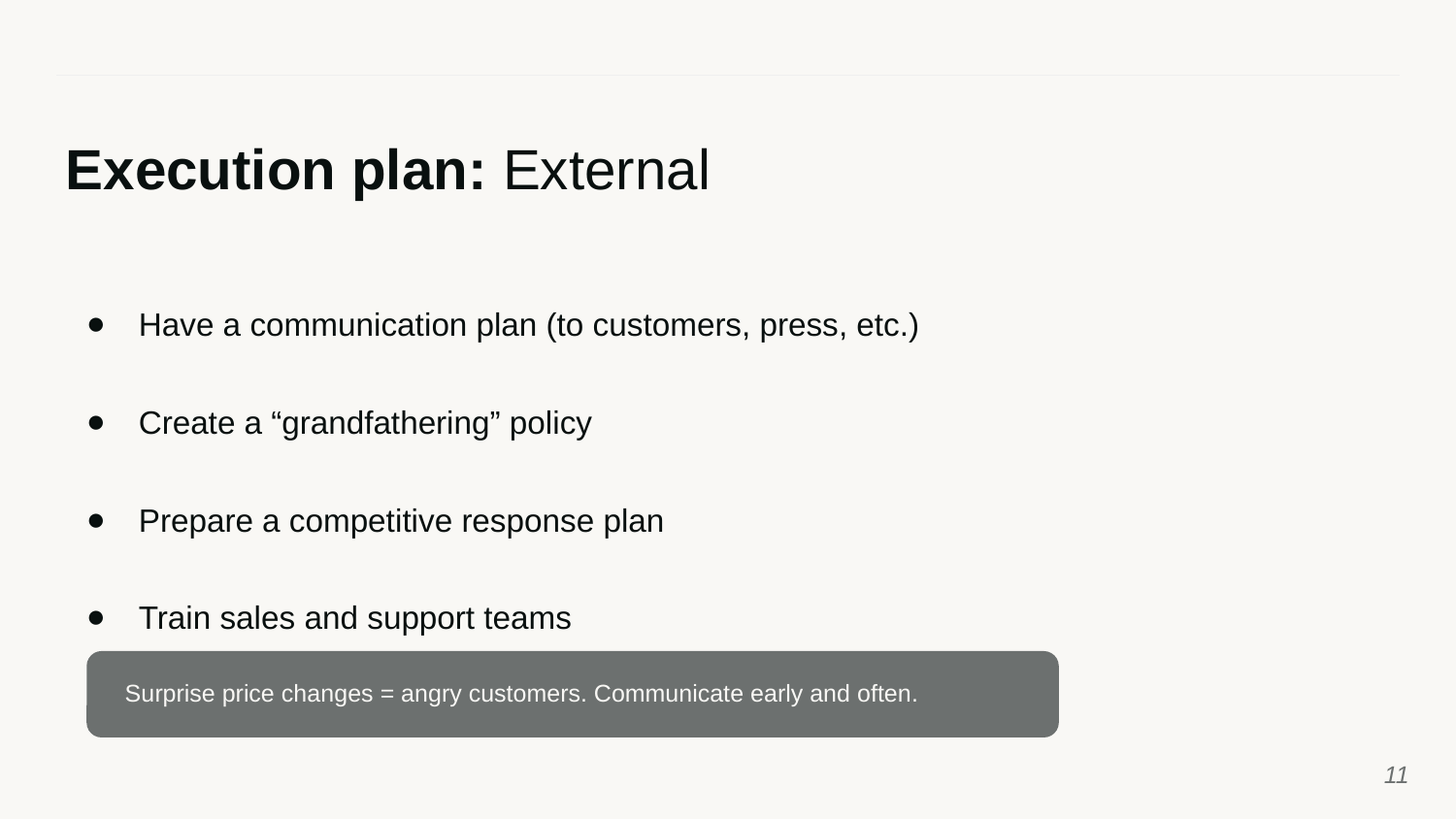

# Execution plan: External
Have a communication plan (to customers, press, etc.)
Create a “grandfathering” policy
Prepare a competitive response plan
Train sales and support teams

Surprise price changes = angry customers. Communicate early and often.
11